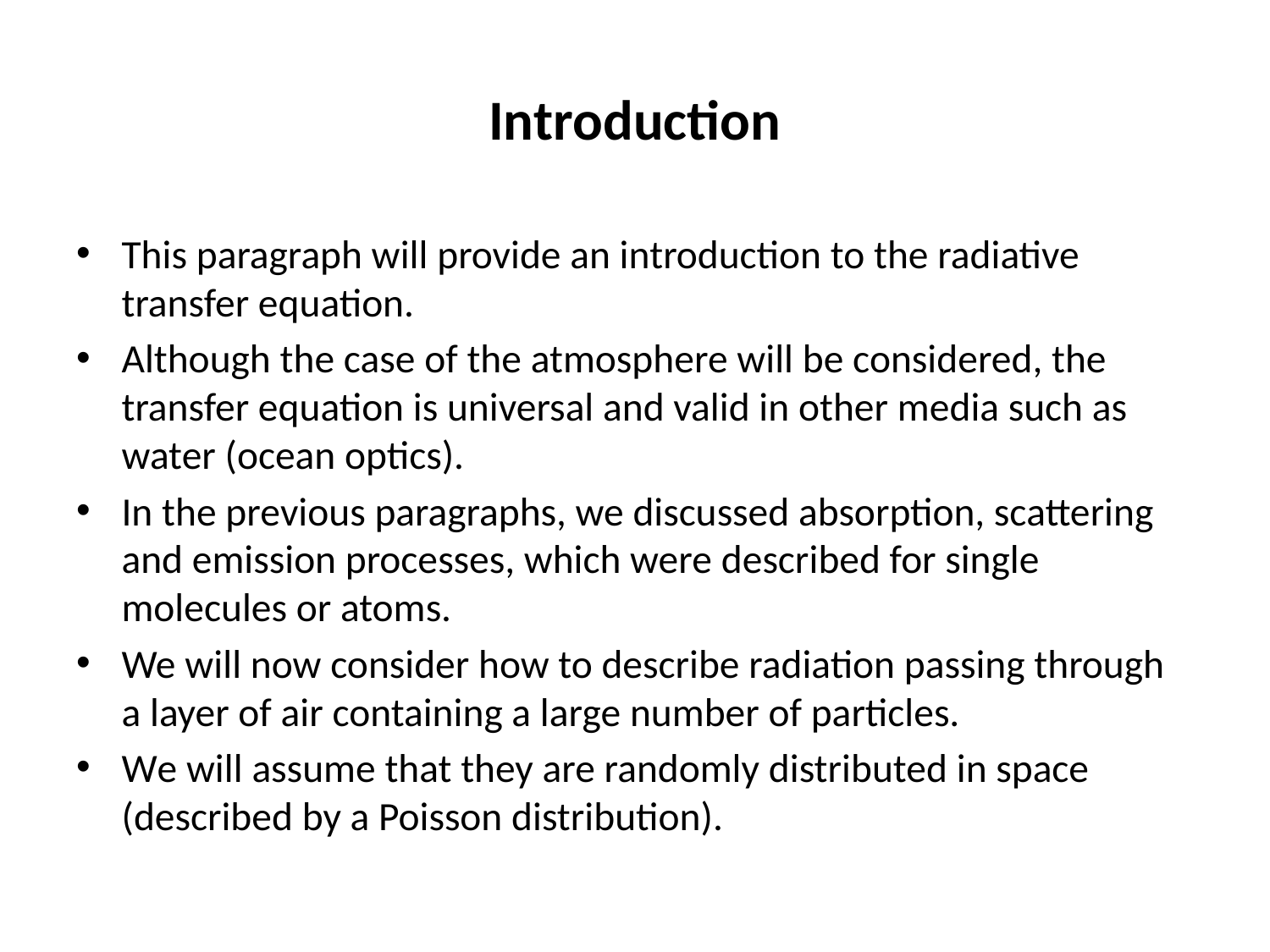

# Introduction
This paragraph will provide an introduction to the radiative transfer equation.
Although the case of the atmosphere will be considered, the transfer equation is universal and valid in other media such as water (ocean optics).
In the previous paragraphs, we discussed absorption, scattering and emission processes, which were described for single molecules or atoms.
We will now consider how to describe radiation passing through a layer of air containing a large number of particles.
We will assume that they are randomly distributed in space (described by a Poisson distribution).